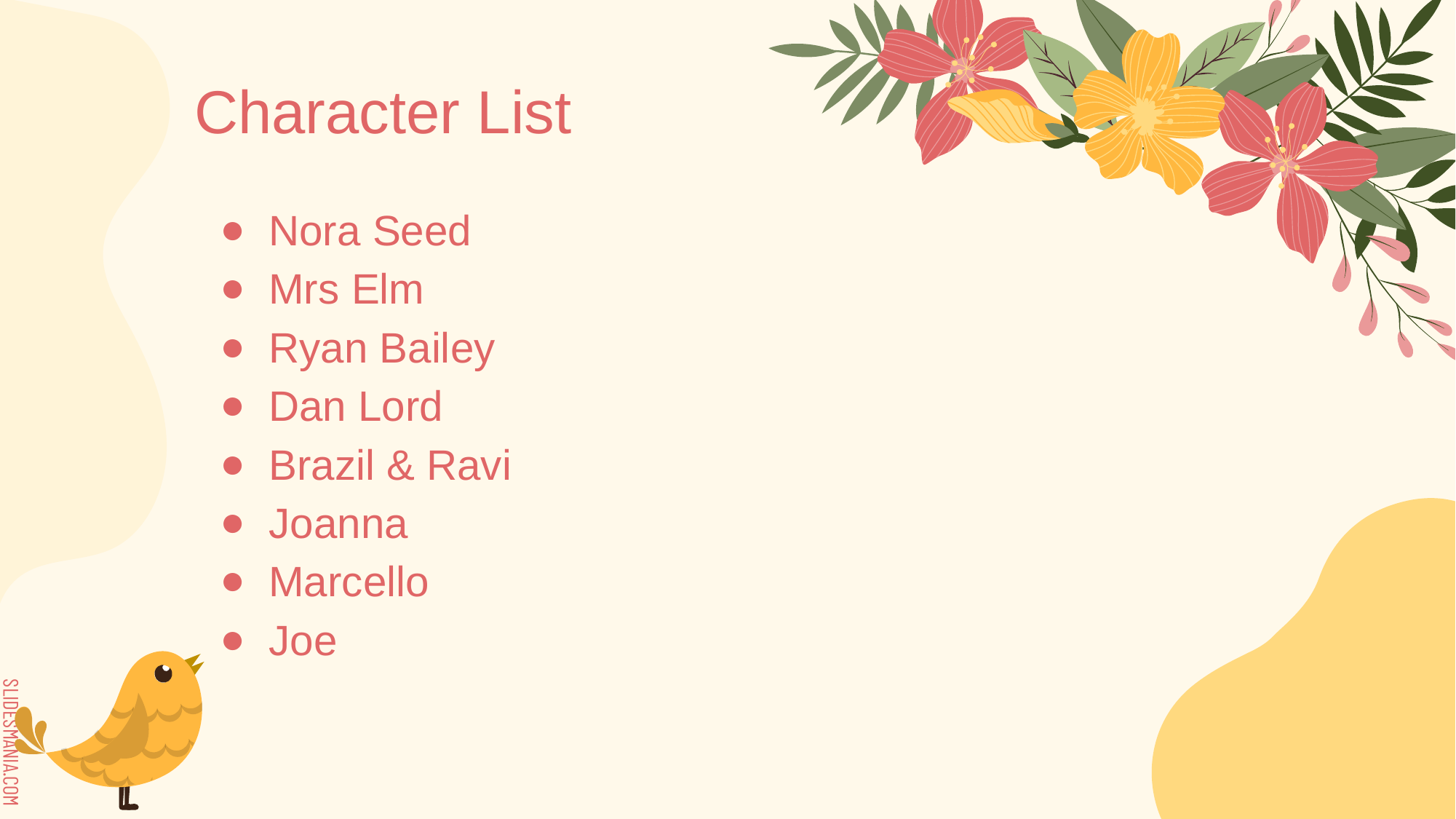

# Character List
Nora Seed
Mrs Elm
Ryan Bailey
Dan Lord
Brazil & Ravi
Joanna
Marcello
Joe